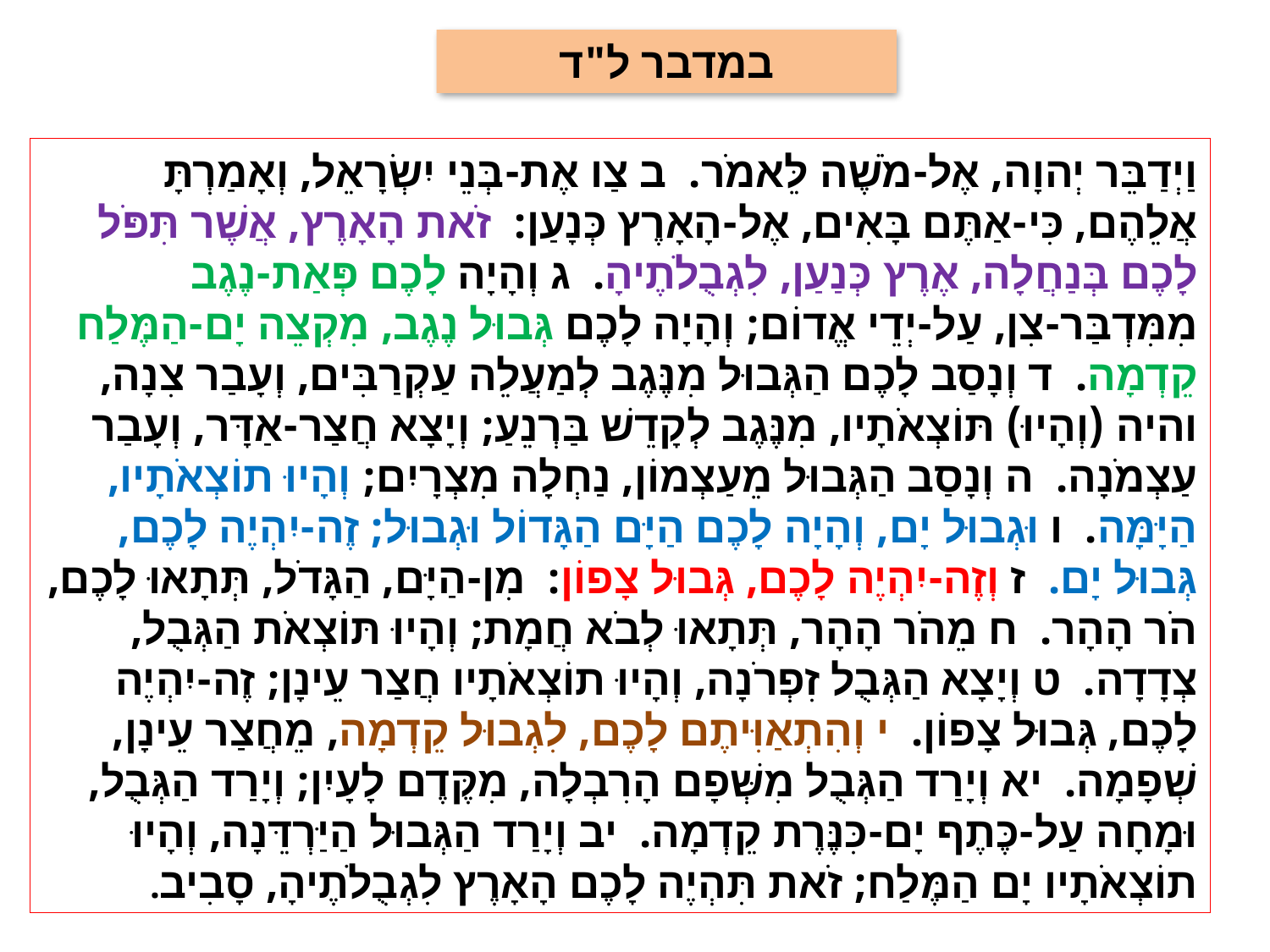

במדבר ל"ד
וַיְדַבֵּר יְהוָה, אֶל-מֹשֶׁה לֵּאמֹר.  ב צַו אֶת-בְּנֵי יִשְׂרָאֵל, וְאָמַרְתָּ אֲלֵהֶם, כִּי-אַתֶּם בָּאִים, אֶל-הָאָרֶץ כְּנָעַן:  זֹאת הָאָרֶץ, אֲשֶׁר תִּפֹּל לָכֶם בְּנַחֲלָה, אֶרֶץ כְּנַעַן, לִגְבֻלֹתֶיהָ.  ג וְהָיָה לָכֶם פְּאַת-נֶגֶב מִמִּדְבַּר-צִן, עַל-יְדֵי אֱדוֹם; וְהָיָה לָכֶם גְּבוּל נֶגֶב, מִקְצֵה יָם-הַמֶּלַח קֵדְמָה.  ד וְנָסַב לָכֶם הַגְּבוּל מִנֶּגֶב לְמַעֲלֵה עַקְרַבִּים, וְעָבַר צִנָה, והיה (וְהָיוּ) תּוֹצְאֹתָיו, מִנֶּגֶב לְקָדֵשׁ בַּרְנֵעַ; וְיָצָא חֲצַר-אַדָּר, וְעָבַר עַצְמֹנָה.  ה וְנָסַב הַגְּבוּל מֵעַצְמוֹן, נַחְלָה מִצְרָיִם; וְהָיוּ תוֹצְאֹתָיו, הַיָּמָּה.  ו וּגְבוּל יָם, וְהָיָה לָכֶם הַיָּם הַגָּדוֹל וּגְבוּל; זֶה-יִהְיֶה לָכֶם, גְּבוּל יָם.  ז וְזֶה-יִהְיֶה לָכֶם, גְּבוּל צָפוֹן:  מִן-הַיָּם, הַגָּדֹל, תְּתָאוּ לָכֶם, הֹר הָהָר.  ח מֵהֹר הָהָר, תְּתָאוּ לְבֹא חֲמָת; וְהָיוּ תּוֹצְאֹת הַגְּבֻל, צְדָדָה.  ט וְיָצָא הַגְּבֻל זִפְרֹנָה, וְהָיוּ תוֹצְאֹתָיו חֲצַר עֵינָן; זֶה-יִהְיֶה לָכֶם, גְּבוּל צָפוֹן.  י וְהִתְאַוִּיתֶם לָכֶם, לִגְבוּל קֵדְמָה, מֵחֲצַר עֵינָן, שְׁפָמָה.  יא וְיָרַד הַגְּבֻל מִשְּׁפָם הָרִבְלָה, מִקֶּדֶם לָעָיִן; וְיָרַד הַגְּבֻל, וּמָחָה עַל-כֶּתֶף יָם-כִּנֶּרֶת קֵדְמָה.  יב וְיָרַד הַגְּבוּל הַיַּרְדֵּנָה, וְהָיוּ תוֹצְאֹתָיו יָם הַמֶּלַח; זֹאת תִּהְיֶה לָכֶם הָאָרֶץ לִגְבֻלֹתֶיהָ, סָבִיב.